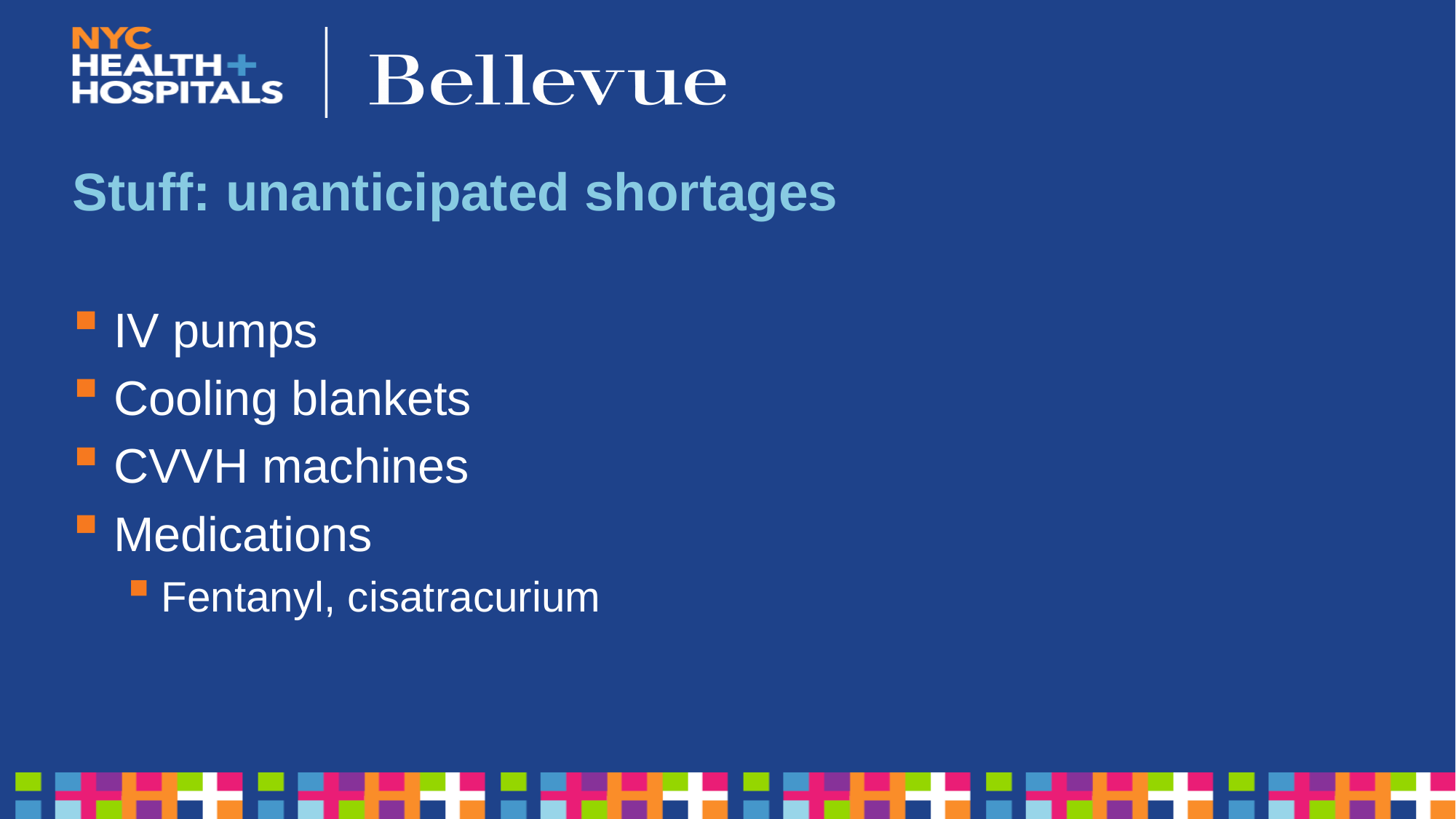

# Stuff: unanticipated shortages
IV pumps
Cooling blankets
CVVH machines
Medications
Fentanyl, cisatracurium